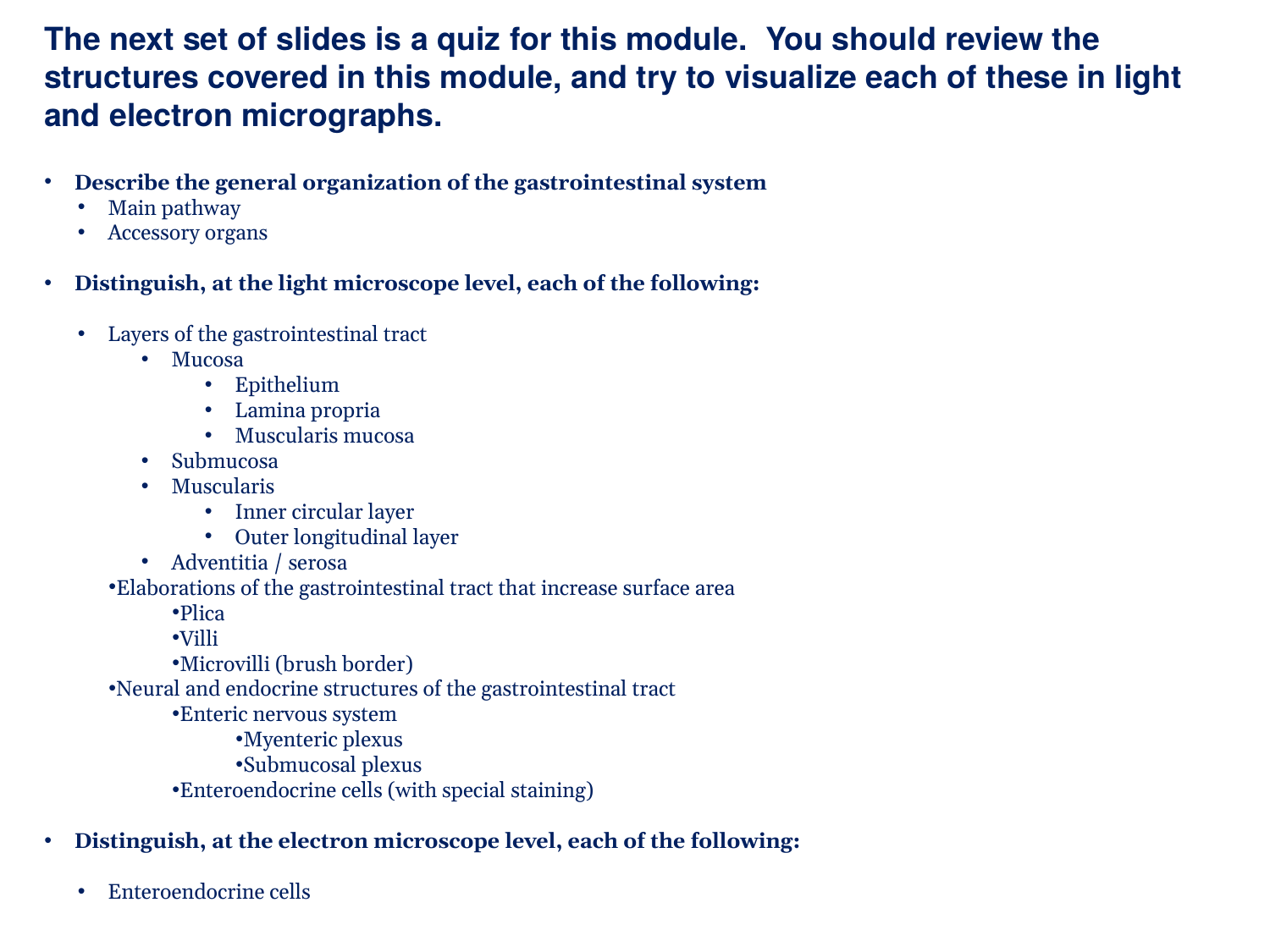

The next set of slides is a quiz for this module.  You should review the structures covered in this module, and try to visualize each of these in light and electron micrographs.

Describe the general organization of the gastrointestinal system
Main pathway
Accessory organs

Distinguish, at the light microscope level, each of the following:

Layers of the gastrointestinal tract
Mucosa
Epithelium
Lamina propria
Muscularis mucosa
Submucosa
Muscularis
Inner circular layer
Outer longitudinal layer
Adventitia / serosa
Elaborations of the gastrointestinal tract that increase surface area
Plica
Villi
Microvilli (brush border)
Neural and endocrine structures of the gastrointestinal tract
Enteric nervous system
Myenteric plexus
Submucosal plexus
Enteroendocrine cells (with special staining)

Distinguish, at the electron microscope level, each of the following:

Enteroendocrine cells